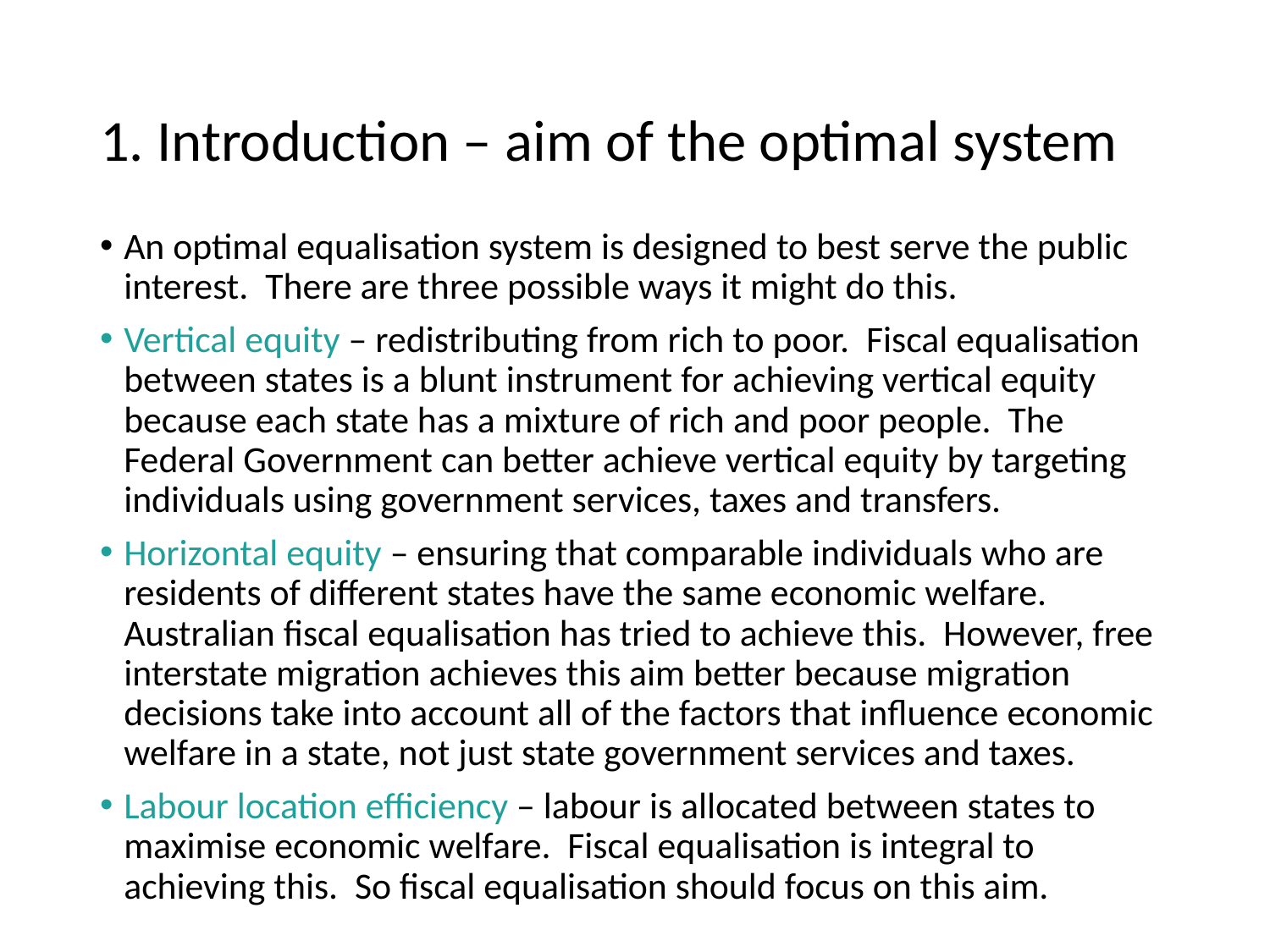

# 1. Introduction – aim of the optimal system
An optimal equalisation system is designed to best serve the public interest.  There are three possible ways it might do this.
Vertical equity – redistributing from rich to poor.  Fiscal equalisation between states is a blunt instrument for achieving vertical equity because each state has a mixture of rich and poor people.  The Federal Government can better achieve vertical equity by targeting individuals using government services, taxes and transfers.
Horizontal equity – ensuring that comparable individuals who are residents of different states have the same economic welfare. Australian fiscal equalisation has tried to achieve this.  However, free interstate migration achieves this aim better because migration decisions take into account all of the factors that influence economic welfare in a state, not just state government services and taxes.
Labour location efficiency – labour is allocated between states to maximise economic welfare.  Fiscal equalisation is integral to achieving this.  So fiscal equalisation should focus on this aim.